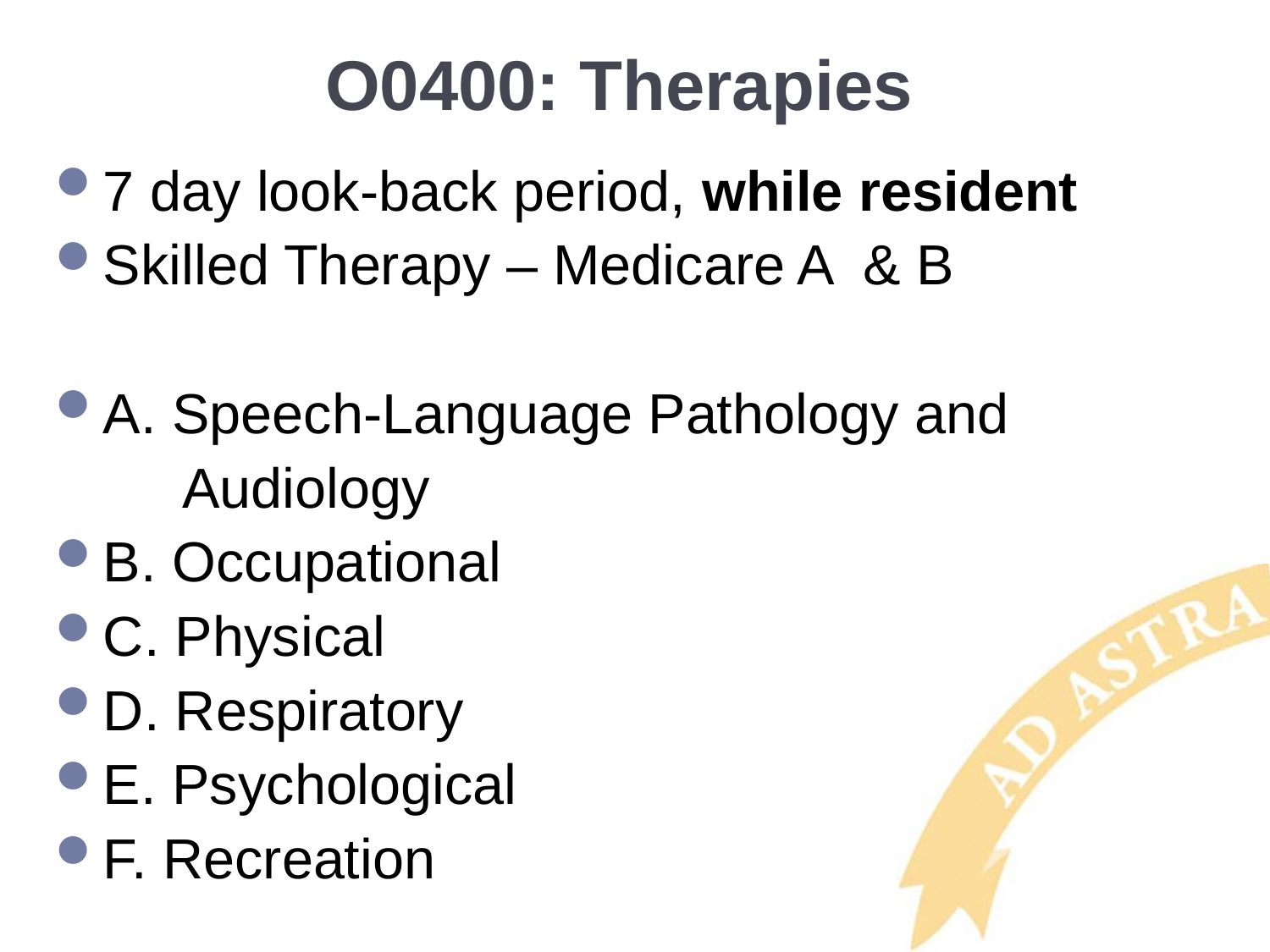

# O0400: Therapies
7 day look-back period, while resident
Skilled Therapy – Medicare A  & B

A. Speech-Language Pathology and
	Audiology
B. Occupational
C. Physical
D. Respiratory
E. Psychological
F. Recreation